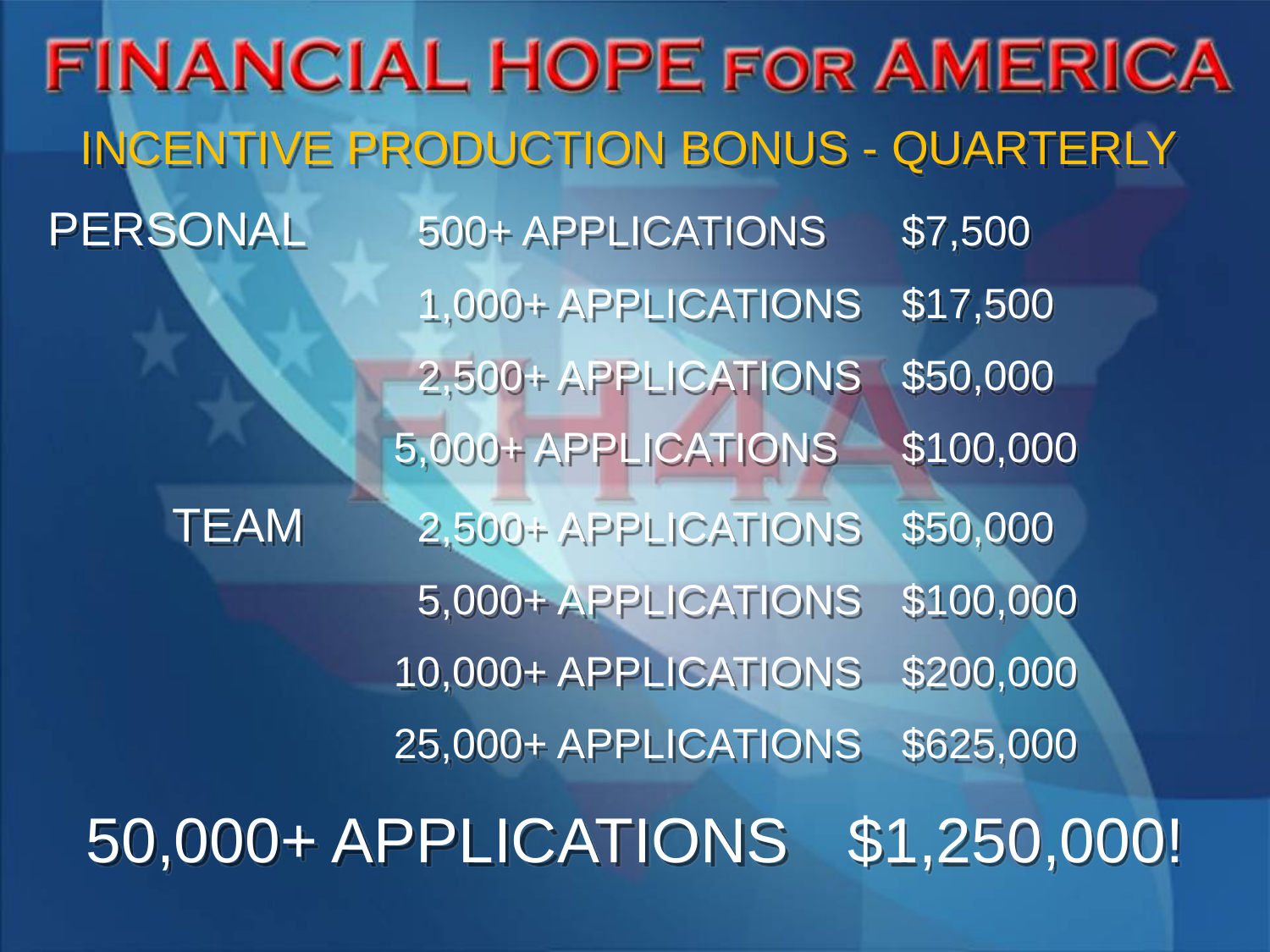

INCENTIVE PRODUCTION BONUS - QUARTERLY
   PERSONAL	  500+ APPLICATIONS	$7,500
	  		  1,000+ APPLICATIONS	$17,500
	  		  2,500+ APPLICATIONS	$50,000
			5,000+ APPLICATIONS	$100,000
            TEAM	  2,500+ APPLICATIONS	$50,000
			  5,000+ APPLICATIONS	$100,000
			10,000+ APPLICATIONS	$200,000
			25,000+ APPLICATIONS	$625,000
50,000+ APPLICATIONS	$1,250,000!